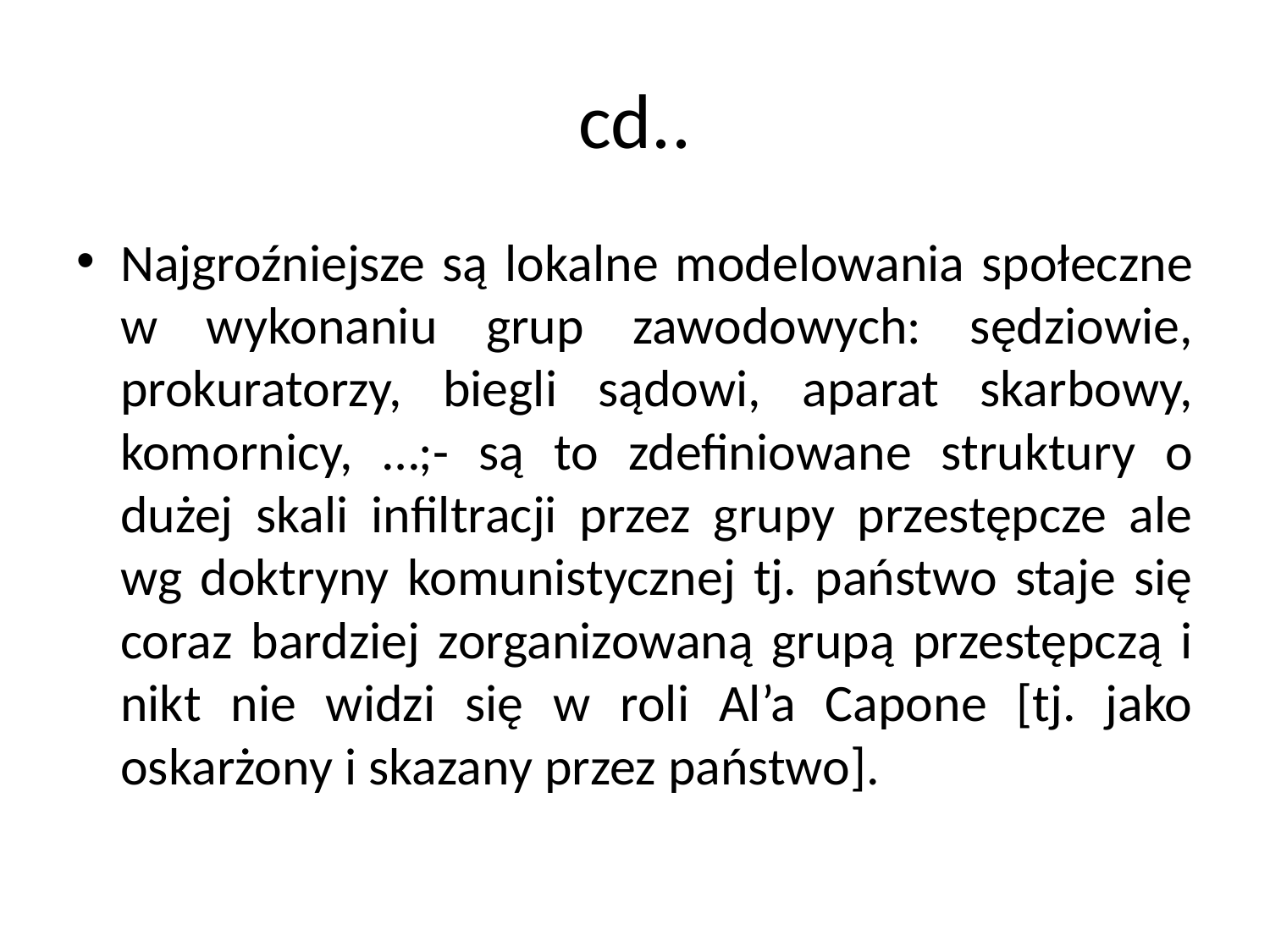

# cd..
Najgroźniejsze są lokalne modelowania społeczne w wykonaniu grup zawodowych: sędziowie, prokuratorzy, biegli sądowi, aparat skarbowy, komornicy, …;- są to zdefiniowane struktury o dużej skali infiltracji przez grupy przestępcze ale wg doktryny komunistycznej tj. państwo staje się coraz bardziej zorganizowaną grupą przestępczą i nikt nie widzi się w roli Al’a Capone [tj. jako oskarżony i skazany przez państwo].